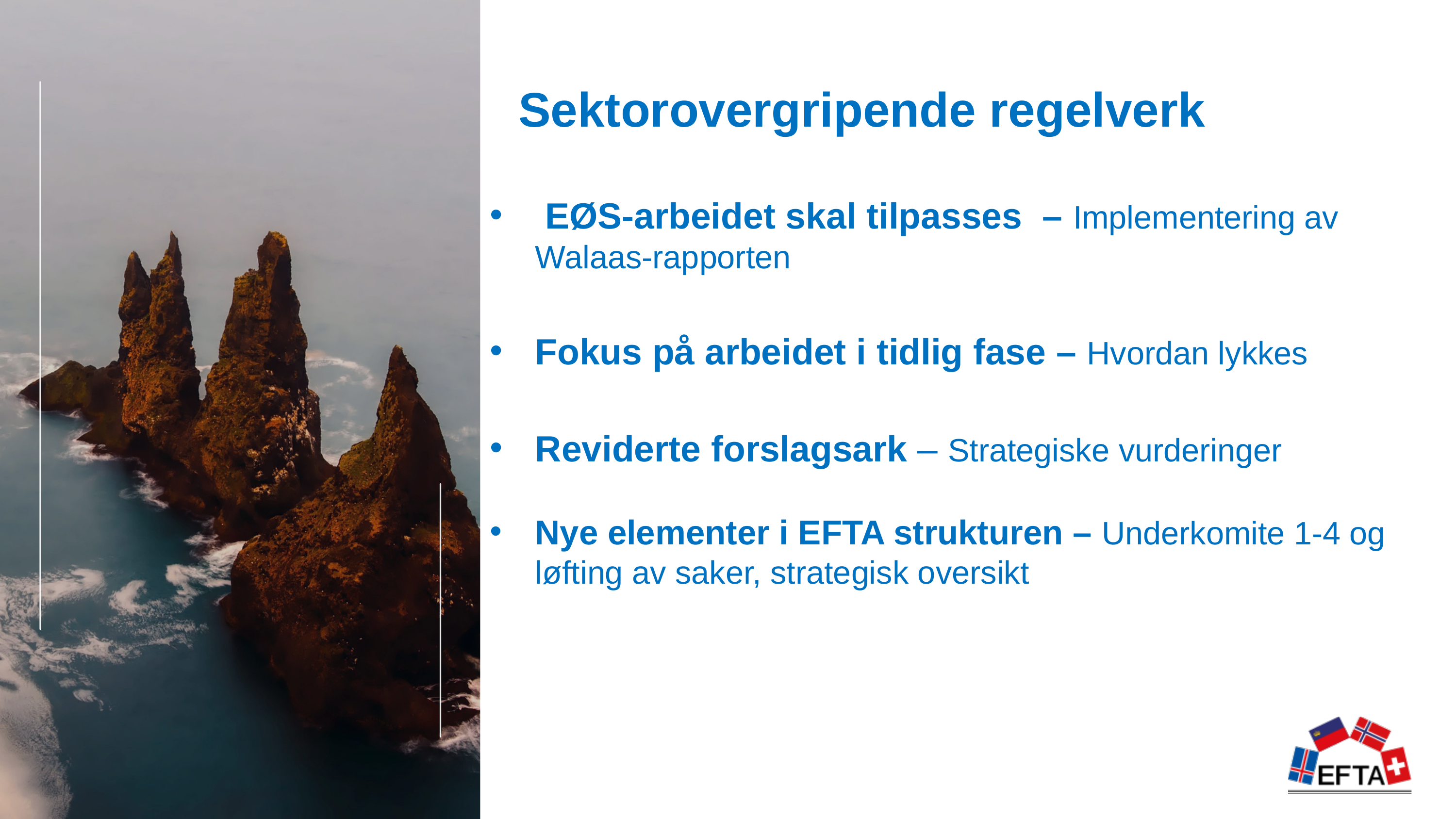

Sektorovergripende regelverk

 EØS-arbeidet skal tilpasses  – Implementering av Walaas-rapporten
Fokus på arbeidet i tidlig fase – Hvordan lykkes
Reviderte forslagsark – Strategiske vurderinger

Nye elementer i EFTA strukturen – Underkomite 1-4 og løfting av saker, strategisk oversikt